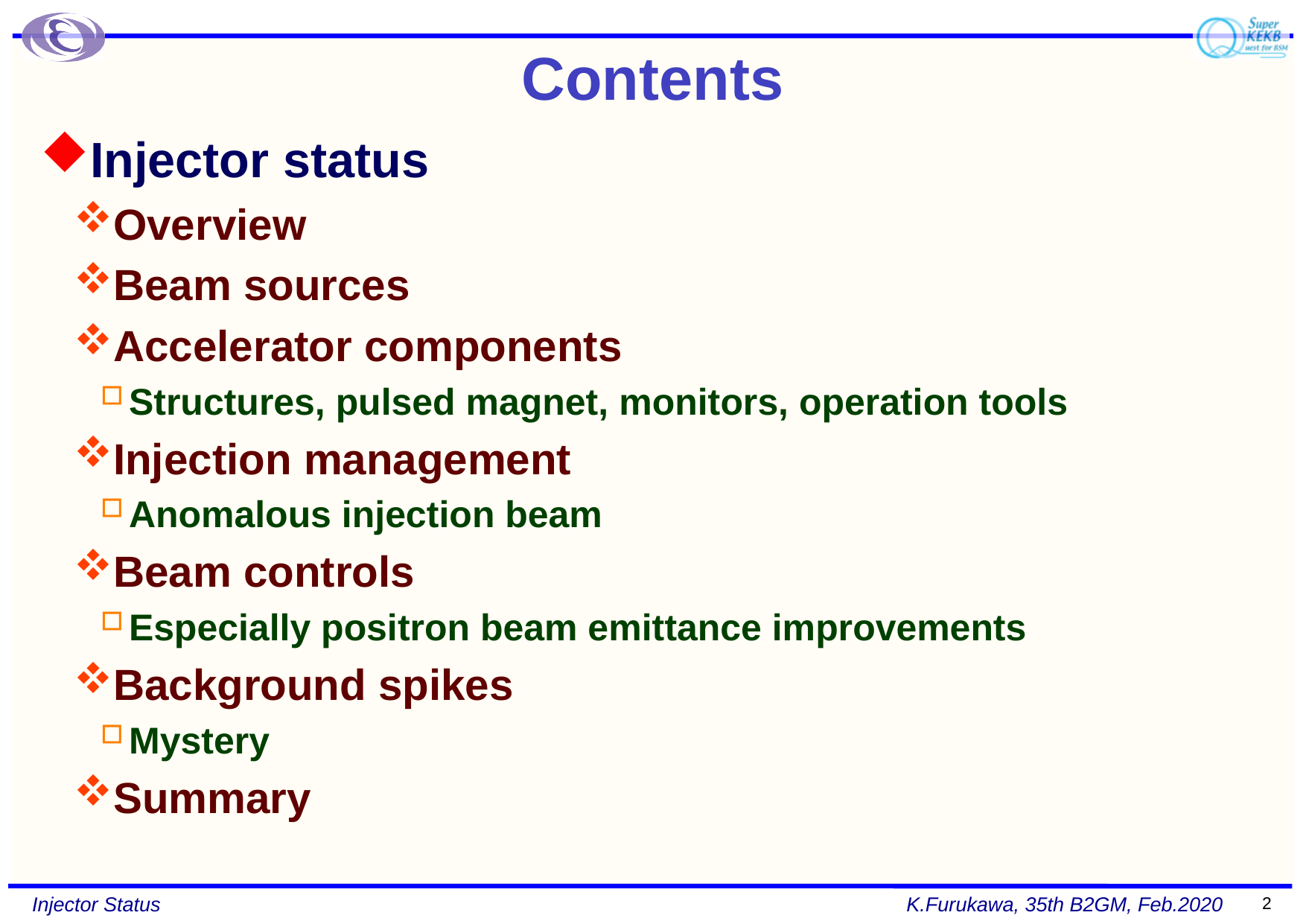

# Contents
Injector status
Overview
Beam sources
Accelerator components
Structures, pulsed magnet, monitors, operation tools
Injection management
Anomalous injection beam
Beam controls
Especially positron beam emittance improvements
Background spikes
Mystery
Summary
2